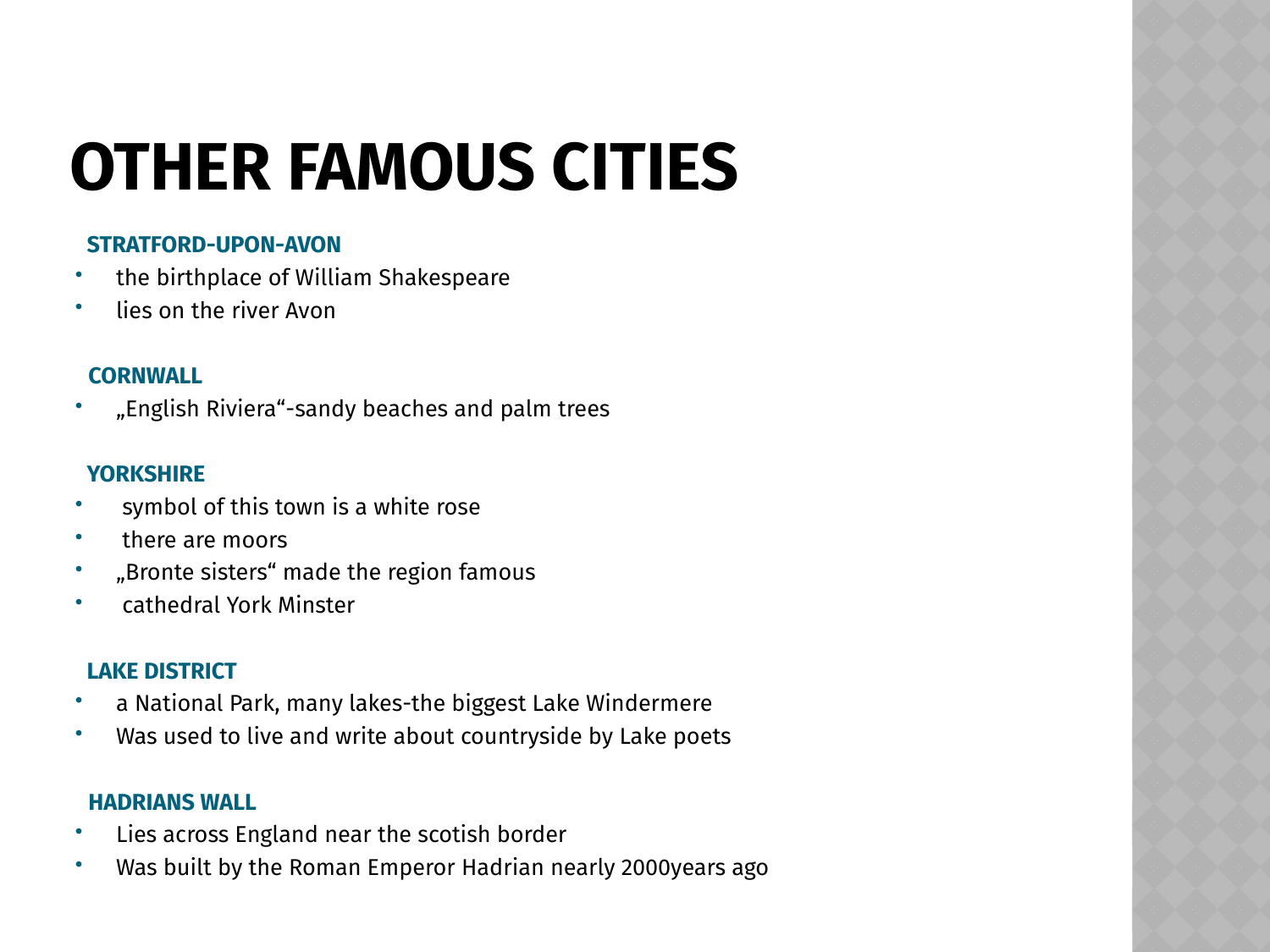

# OTHER FAMOUS CITIES
  STRATFORD-UPON-AVON
the birthplace of William Shakespeare
lies on the river Avon

  CORNWALL
„English Riviera“-sandy beaches and palm trees

  YORKSHIRE
 symbol of this town is a white rose
 there are moors
„Bronte sisters“ made the region famous
 cathedral York Minster

  LAKE DISTRICT
a National Park, many lakes-the biggest Lake Windermere
Was used to live and write about countryside by Lake poets

  HADRIANS WALL
Lies across England near the scotish border
Was built by the Roman Emperor Hadrian nearly 2000years ago